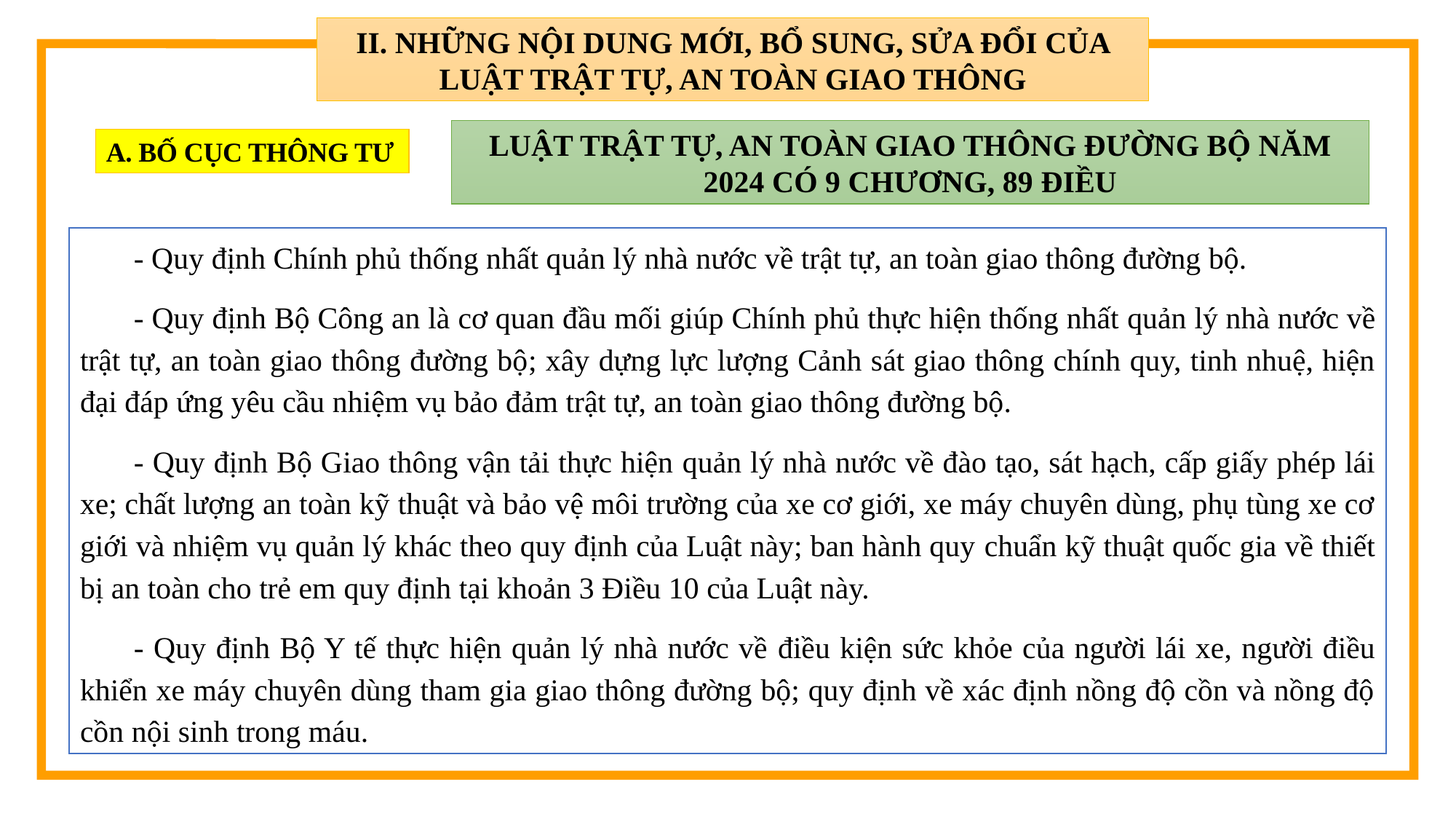

II. NHỮNG NỘI DUNG MỚI, BỔ SUNG, SỬA ĐỔI CỦA LUẬT TRẬT TỰ, AN TOÀN GIAO THÔNG
LUẬT TRẬT TỰ, AN TOÀN GIAO THÔNG ĐƯỜNG BỘ NĂM 2024 CÓ 9 CHƯƠNG, 89 ĐIỀU
A. BỐ CỤC THÔNG TƯ
1
- Quy định Chính phủ thống nhất quản lý nhà nước về trật tự, an toàn giao thông đường bộ.
- Quy định Bộ Công an là cơ quan đầu mối giúp Chính phủ thực hiện thống nhất quản lý nhà nước về trật tự, an toàn giao thông đường bộ; xây dựng lực lượng Cảnh sát giao thông chính quy, tinh nhuệ, hiện đại đáp ứng yêu cầu nhiệm vụ bảo đảm trật tự, an toàn giao thông đường bộ.
- Quy định Bộ Giao thông vận tải thực hiện quản lý nhà nước về đào tạo, sát hạch, cấp giấy phép lái xe; chất lượng an toàn kỹ thuật và bảo vệ môi trường của xe cơ giới, xe máy chuyên dùng, phụ tùng xe cơ giới và nhiệm vụ quản lý khác theo quy định của Luật này; ban hành quy chuẩn kỹ thuật quốc gia về thiết bị an toàn cho trẻ em quy định tại khoản 3 Điều 10 của Luật này.
- Quy định Bộ Y tế thực hiện quản lý nhà nước về điều kiện sức khỏe của người lái xe, người điều khiển xe máy chuyên dùng tham gia giao thông đường bộ; quy định về xác định nồng độ cồn và nồng độ cồn nội sinh trong máu.
2
3
4